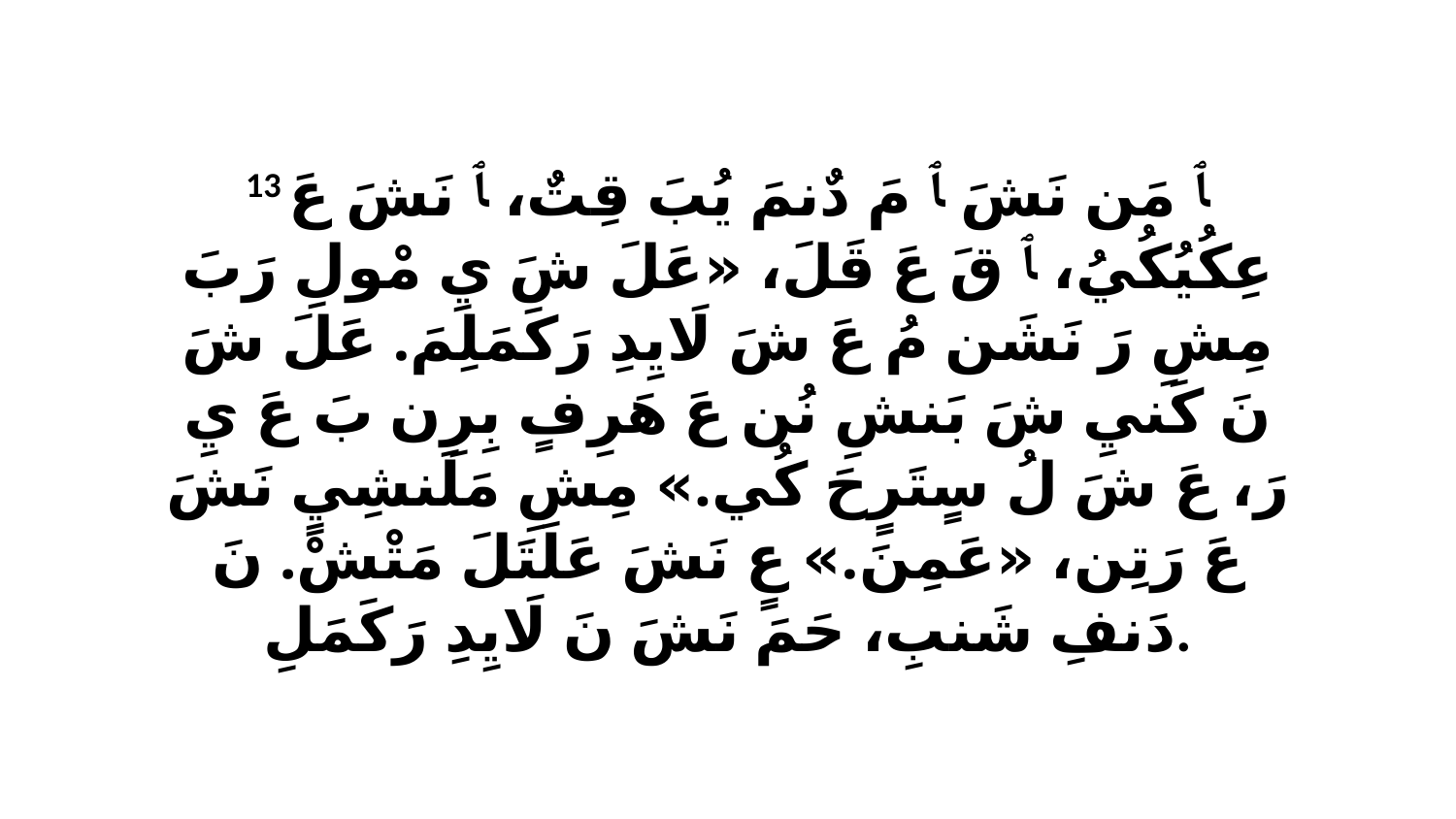

13 ﭑ مَن نَشَ ﭑ مَ دٌنمَ يُبَ قِتٌ، ﭑ نَشَ عَ عِكُيُكُيُ، ﭑ قَ عَ قَلَ، «عَلَ شَ يِ مْولِ رَبَ مِشِ رَ نَشَن مُ عَ شَ لَايِدِ رَكَمَلِمَ. عَلَ شَ نَ كَنيِ شَ بَنشِ نُن عَ هَرِفٍ بِرِن بَ عَ يِ رَ، عَ شَ لُ سٍتَرٍحَ كُي.» مِشِ مَلَنشِيٍ نَشَ عَ رَتِن، «عَمِنَ.» عٍ نَشَ عَلَتَلَ مَتْشْ. نَ دَنفِ شَنبِ، حَمَ نَشَ نَ لَايِدِ رَكَمَلِ.